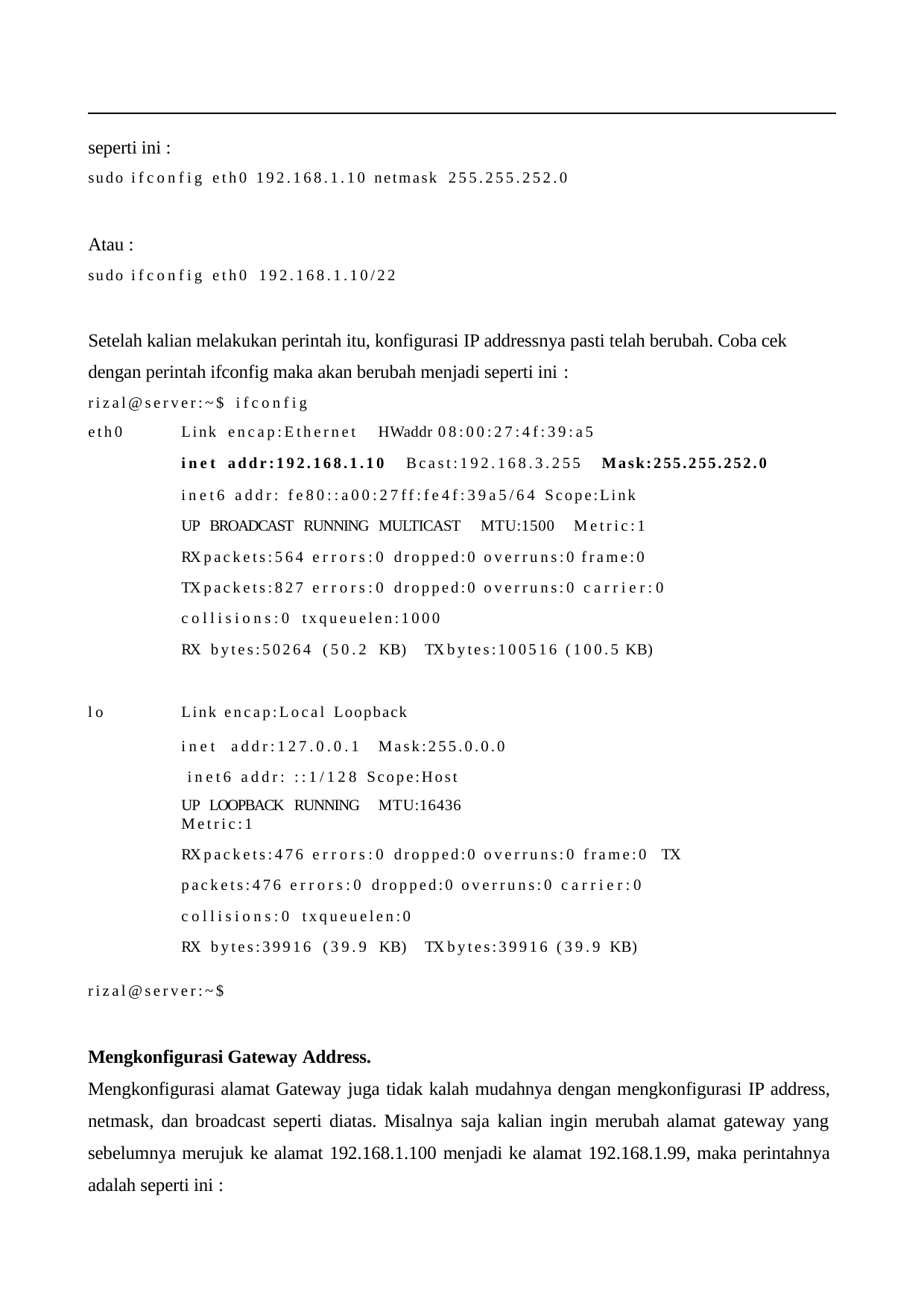

seperti ini :
sudo ifconfig eth0 192.168.1.10 netmask 255.255.252.0

Atau :
sudo ifconfig eth0 192.168.1.10/22

Setelah kalian melakukan perintah itu, konfigurasi IP addressnya pasti telah berubah. Coba cek  dengan perintah ifconfig maka akan berubah menjadi seperti ini :
rizal@server:~$ ifconfig
eth0
Link encap:Ethernet	HWaddr 08:00:27:4f:39:a5
inet addr:192.168.1.10	Bcast:192.168.3.255	Mask:255.255.252.0
inet6 addr: fe80::a00:27ff:fe4f:39a5/64 Scope:Link  UP  BROADCAST  RUNNING  MULTICAST	MTU:1500	Metric:1
RX packets:564 errors:0 dropped:0 overruns:0 frame:0
TX packets:827 errors:0 dropped:0 overruns:0 carrier:0  collisions:0 txqueuelen:1000
RX    bytes:50264 (50.2 KB)	TX bytes:100516 (100.5 KB)
lo
Link encap:Local Loopback
inet  addr:127.0.0.1	Mask:255.0.0.0  inet6 addr: ::1/128 Scope:Host
UP  LOOPBACK   RUNNING	MTU:16436	Metric:1
RX packets:476 errors:0 dropped:0 overruns:0 frame:0  TX packets:476 errors:0 dropped:0 overruns:0 carrier:0  collisions:0 txqueuelen:0
RX    bytes:39916 (39.9 KB)	TX bytes:39916 (39.9 KB)
rizal@server:~$

Mengkonfigurasi Gateway Address.
Mengkonfigurasi alamat Gateway juga tidak kalah mudahnya dengan mengkonfigurasi IP address,  netmask, dan broadcast seperti diatas. Misalnya saja kalian ingin merubah alamat gateway yang  sebelumnya merujuk ke alamat 192.168.1.100 menjadi ke alamat 192.168.1.99, maka perintahnya  adalah seperti ini :